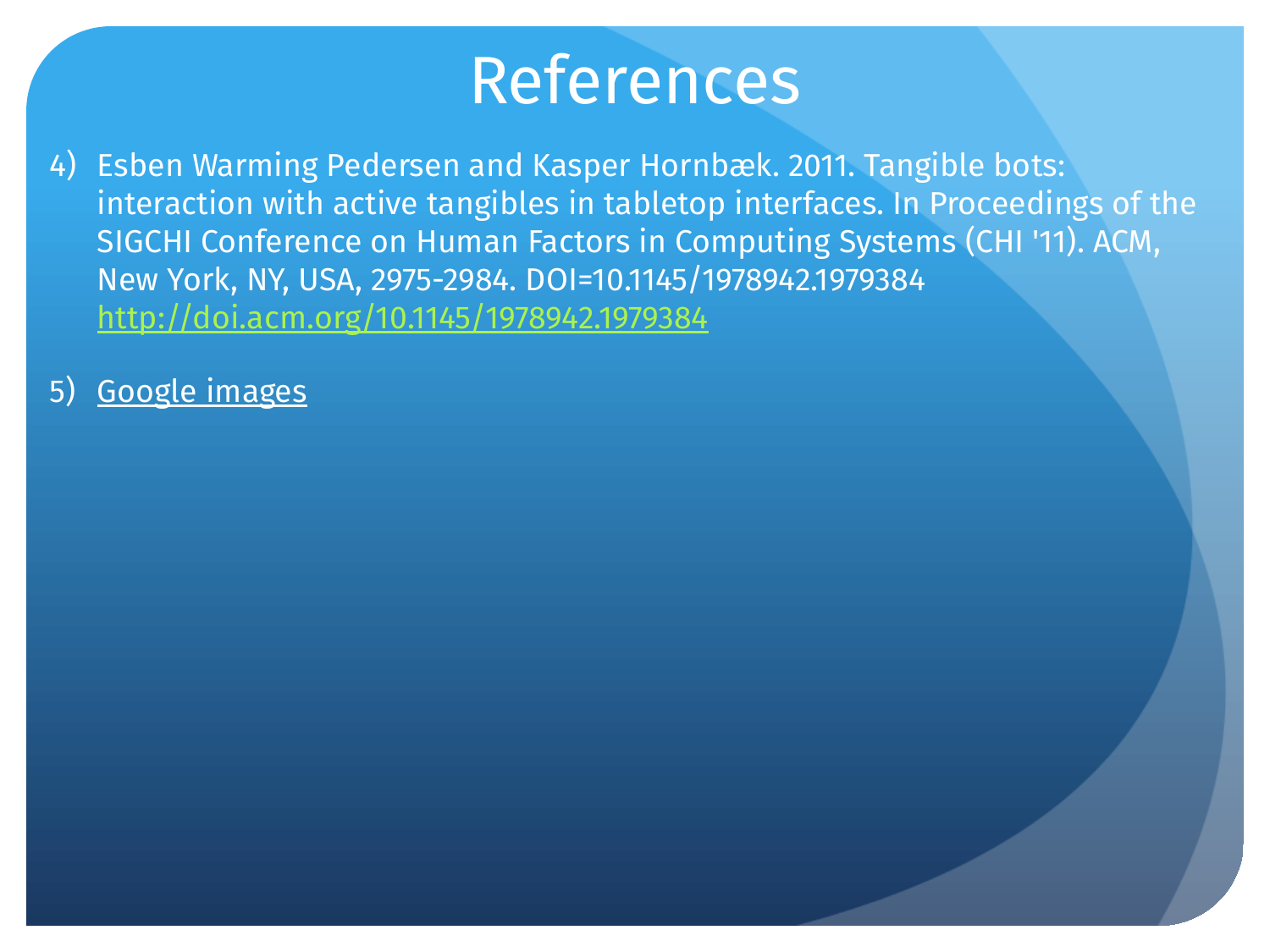

# References
Esben Warming Pedersen and Kasper Hornbæk. 2011. Tangible bots: interaction with active tangibles in tabletop interfaces. In Proceedings of the SIGCHI Conference on Human Factors in Computing Systems (CHI '11). ACM, New York, NY, USA, 2975-2984. DOI=10.1145/1978942.1979384 http://doi.acm.org/10.1145/1978942.1979384
Google images